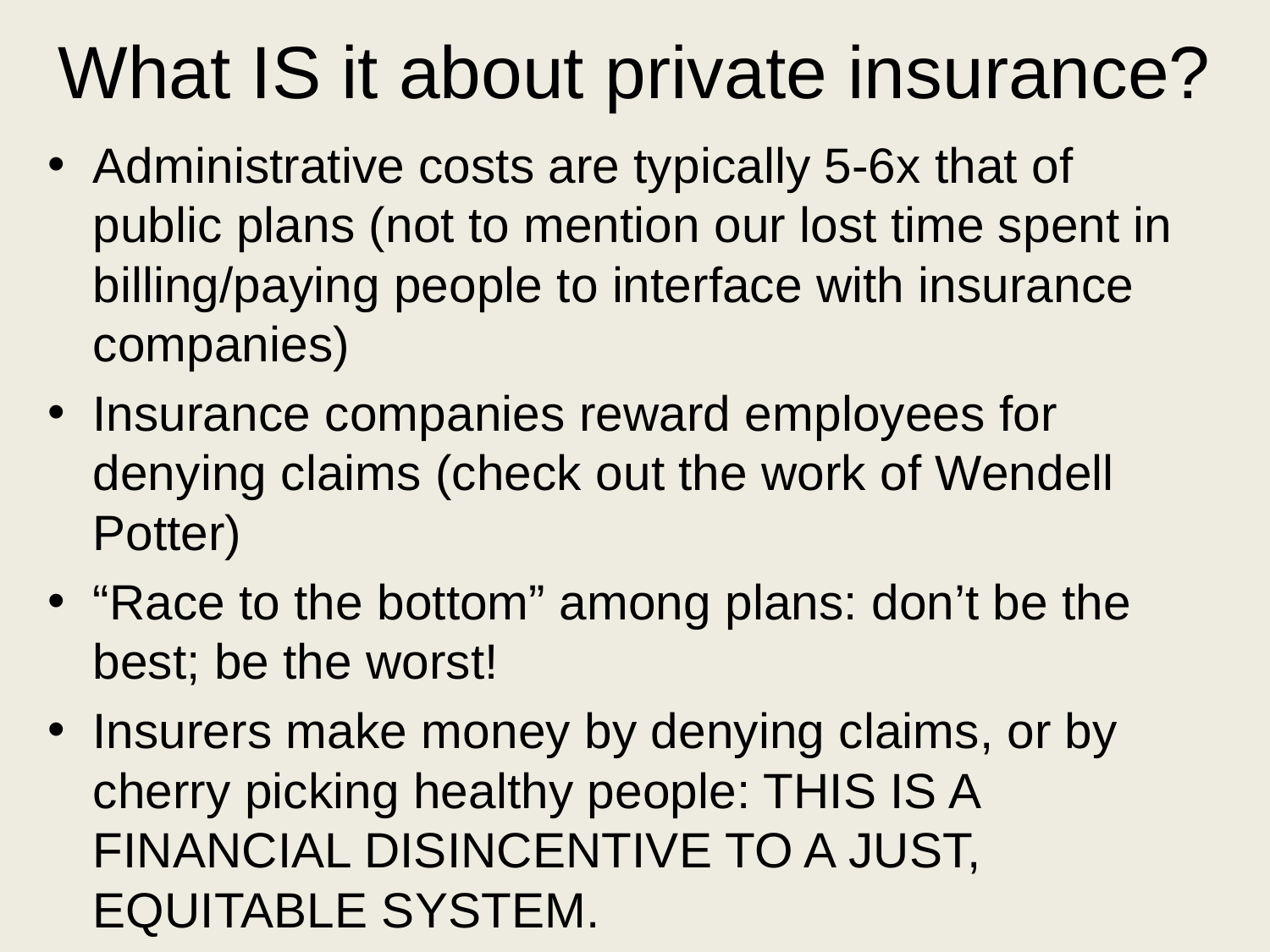

# What IS it about private insurance?
Administrative costs are typically 5-6x that of public plans (not to mention our lost time spent in billing/paying people to interface with insurance companies)
Insurance companies reward employees for denying claims (check out the work of Wendell Potter)
“Race to the bottom” among plans: don’t be the best; be the worst!
Insurers make money by denying claims, or by cherry picking healthy people: THIS IS A FINANCIAL DISINCENTIVE TO A JUST, EQUITABLE SYSTEM.